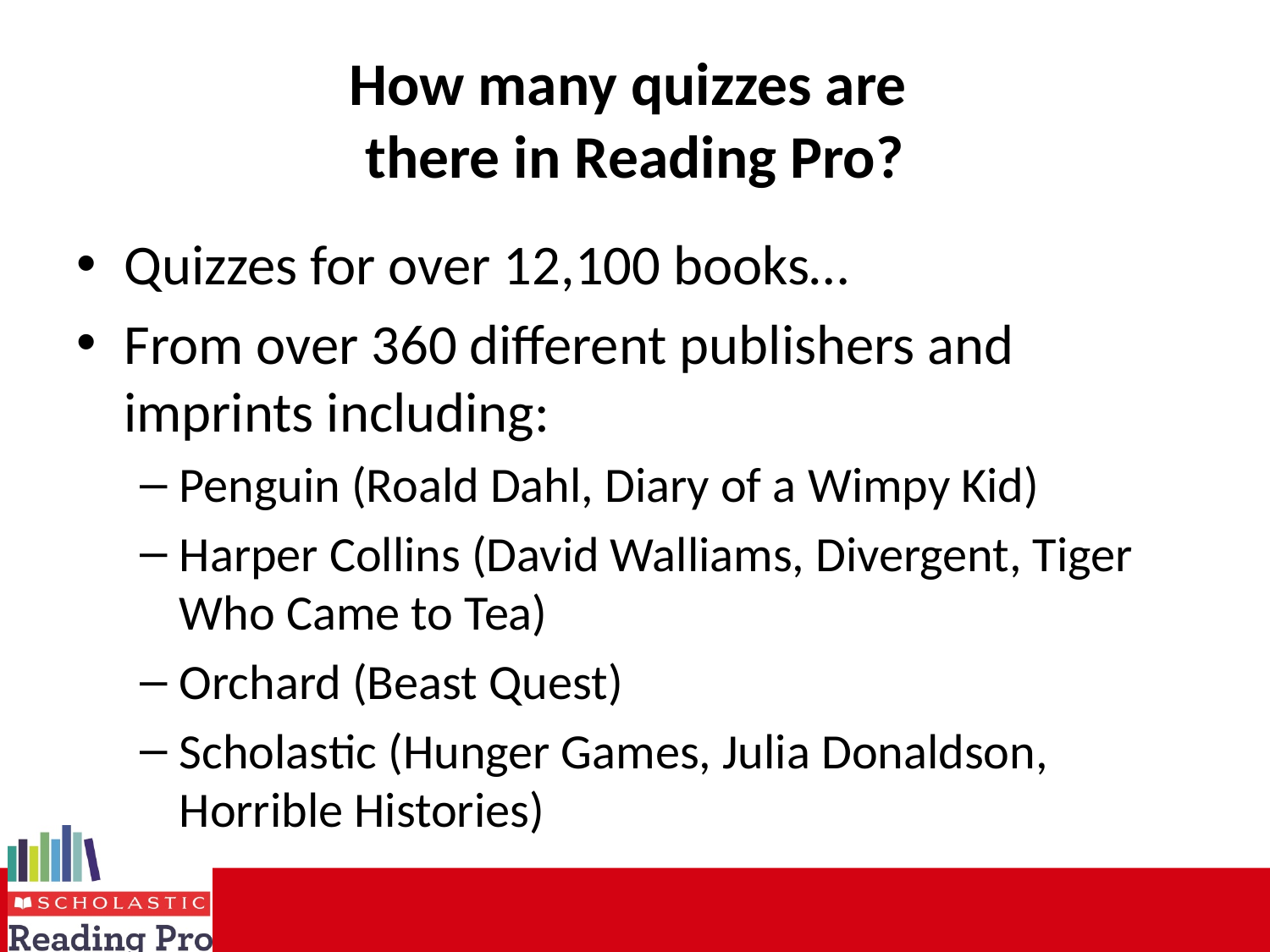

# How many quizzes are there in Reading Pro?
Quizzes for over 12,100 books…
From over 360 different publishers and imprints including:
Penguin (Roald Dahl, Diary of a Wimpy Kid)
Harper Collins (David Walliams, Divergent, Tiger Who Came to Tea)
Orchard (Beast Quest)
Scholastic (Hunger Games, Julia Donaldson, Horrible Histories)